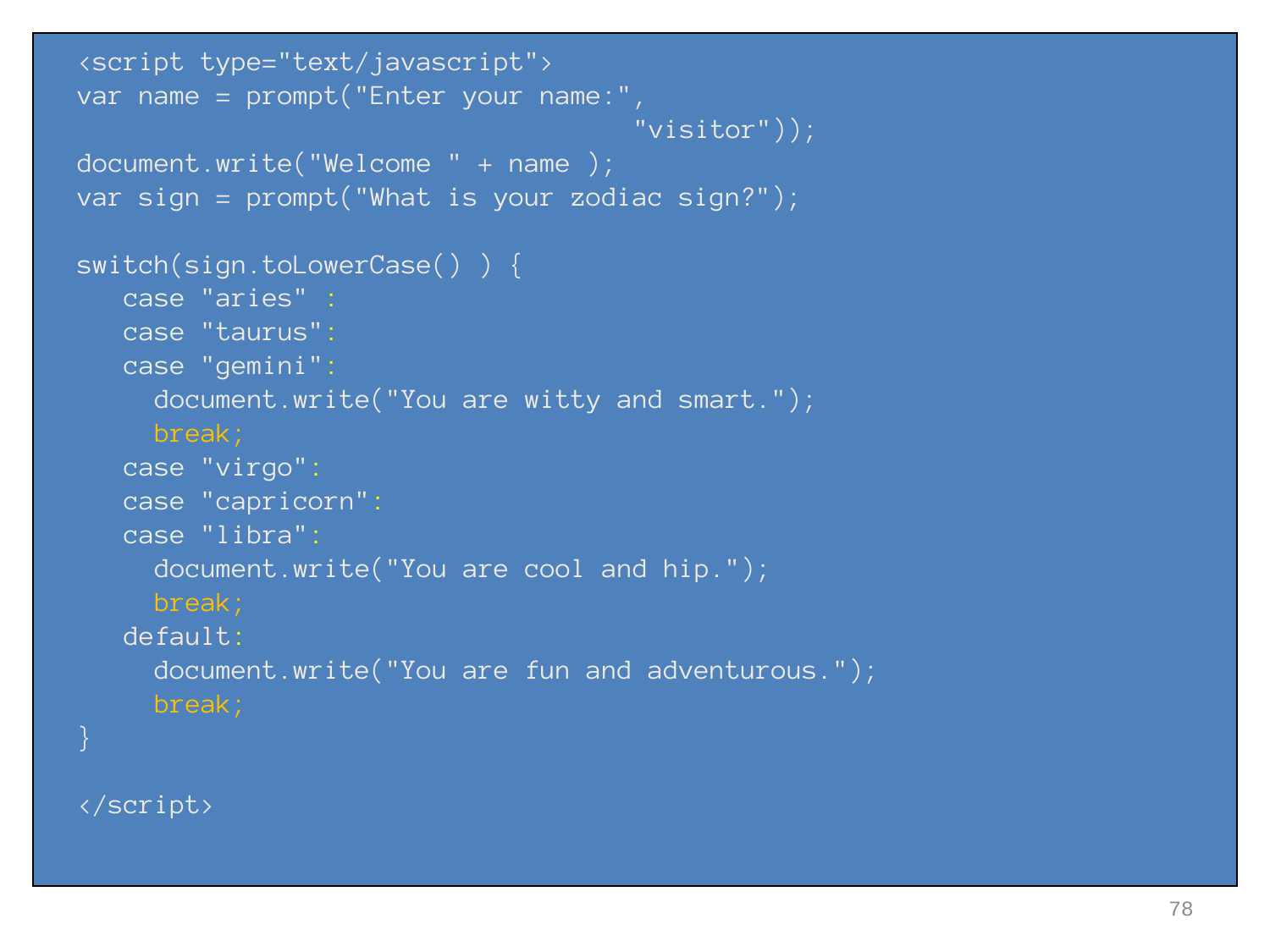

<script type="text/javascript">
var name = prompt("Enter your name:",
                                    "visitor"));
document.write("Welcome " + name );
var sign = prompt("What is your zodiac sign?");
switch(sign.toLowerCase() ) {
   case "aries" :
   case "taurus":
   case "gemini":
     document.write("You are witty and smart.");
     break;
   case "virgo":
   case "capricorn":
   case "libra":
     document.write("You are cool and hip.");
     break;
   default:
     document.write("You are fun and adventurous.");
     break;
}
</script>
78